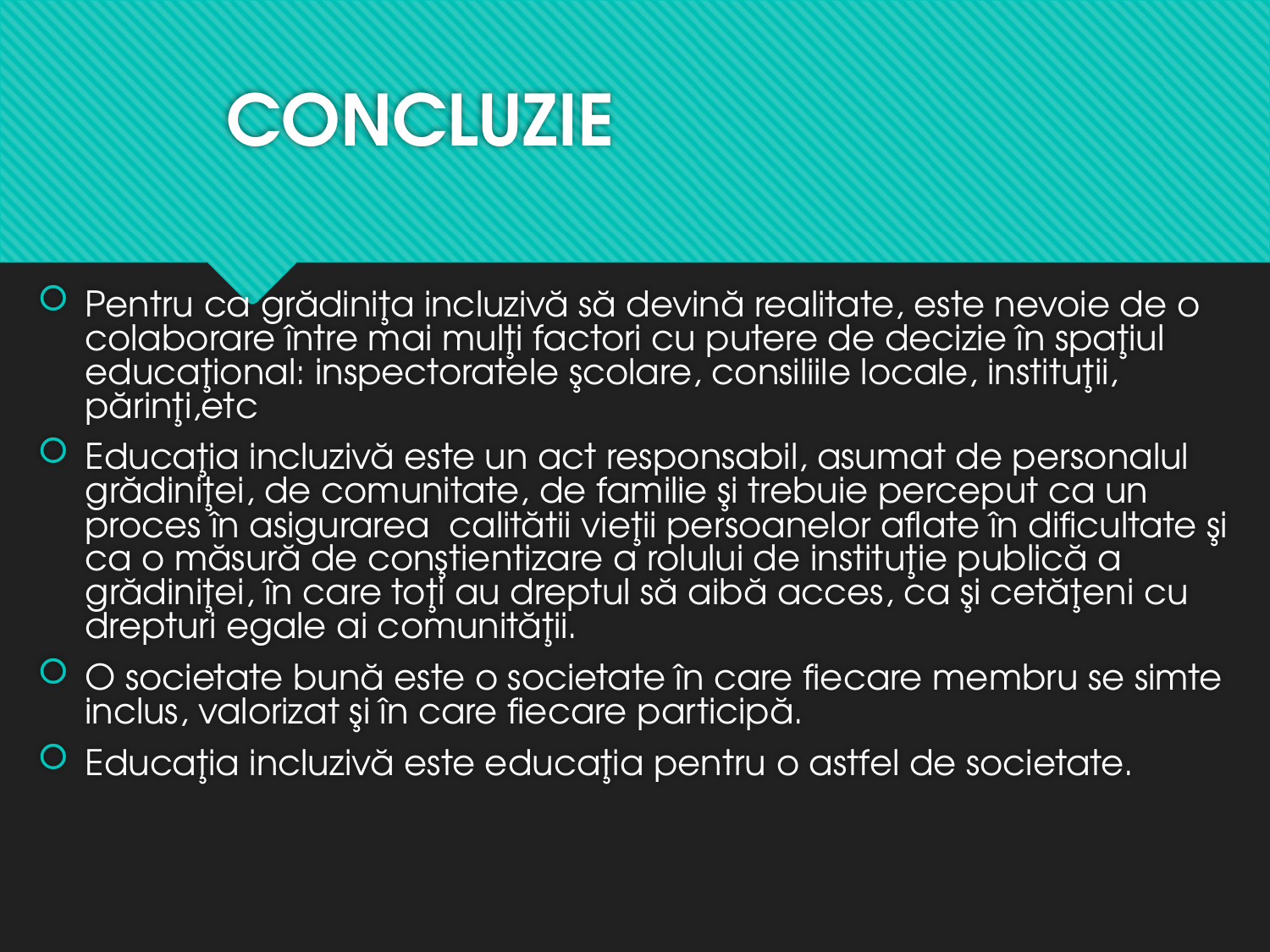

# CONCLUZIE
Pentru ca grădiniţa incluzivă să devină realitate, este nevoie de o colaborare între mai mulţi factori cu putere de decizie în spaţiul educaţional: inspectoratele şcolare, consiliile locale, instituţii, părinţi,etc
Educaţia incluzivă este un act responsabil, asumat de personalul grădiniţei, de comunitate, de familie şi trebuie perceput ca un proces în asigurarea  calitătii vieţii persoanelor aflate în dificultate şi ca o măsură de conştientizare a rolului de instituţie publică a grădiniţei, în care toţi au dreptul să aibă acces, ca şi cetăţeni cu drepturi egale ai comunităţii.
O societate bună este o societate în care fiecare membru se simte inclus, valorizat şi în care fiecare participă.
Educaţia incluzivă este educaţia pentru o astfel de societate.